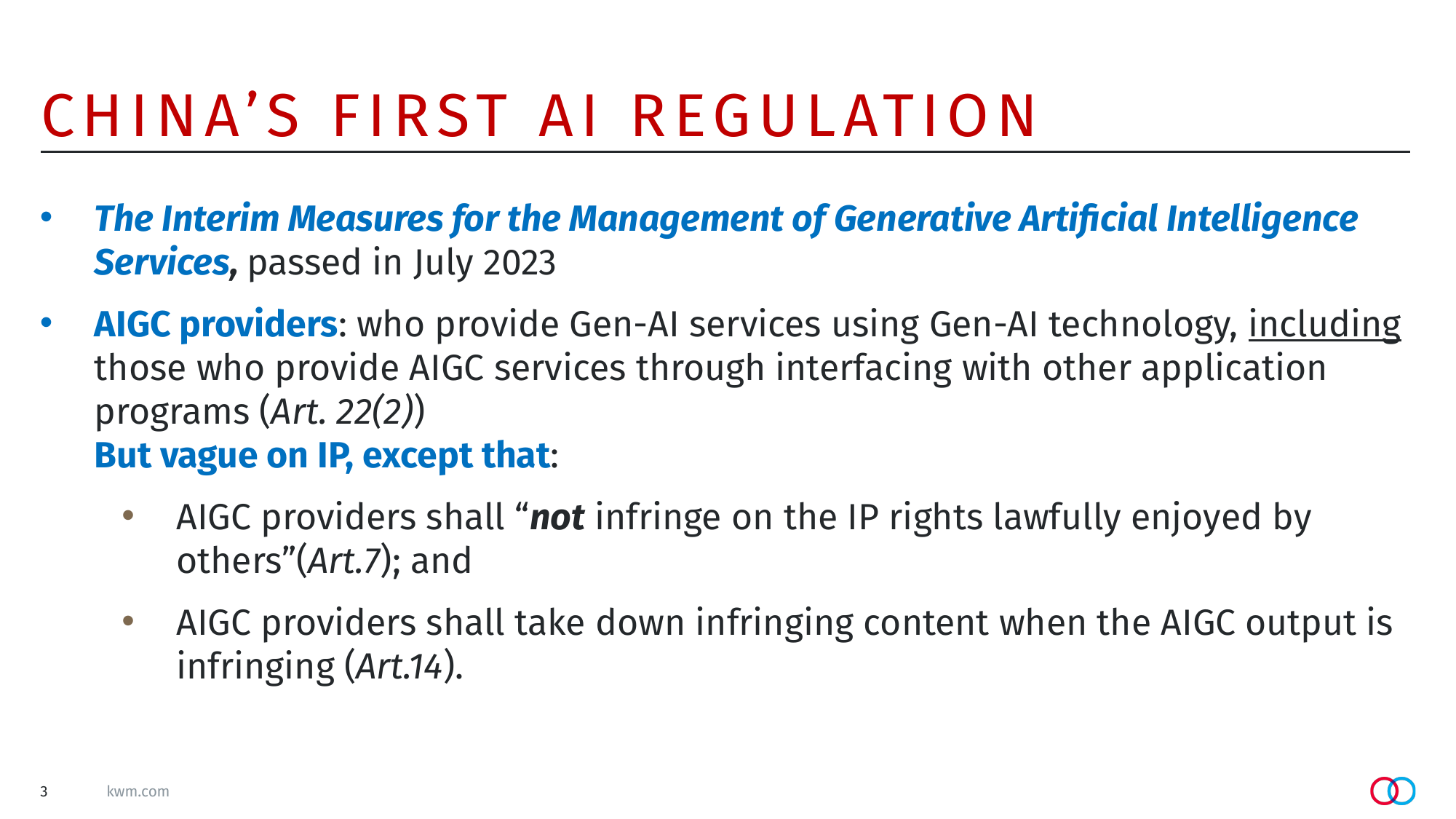

# China’s first ai regulation
The Interim Measures for the Management of Generative Artificial Intelligence Services, passed in July 2023
AIGC providers: who provide Gen-AI services using Gen-AI technology, including those who provide AIGC services through interfacing with other application programs (Art. 22(2))
But vague on IP, except that:
AIGC providers shall “not infringe on the IP rights lawfully enjoyed by others”(Art.7); and
AIGC providers shall take down infringing content when the AIGC output is infringing (Art.14).

3
kwm.com